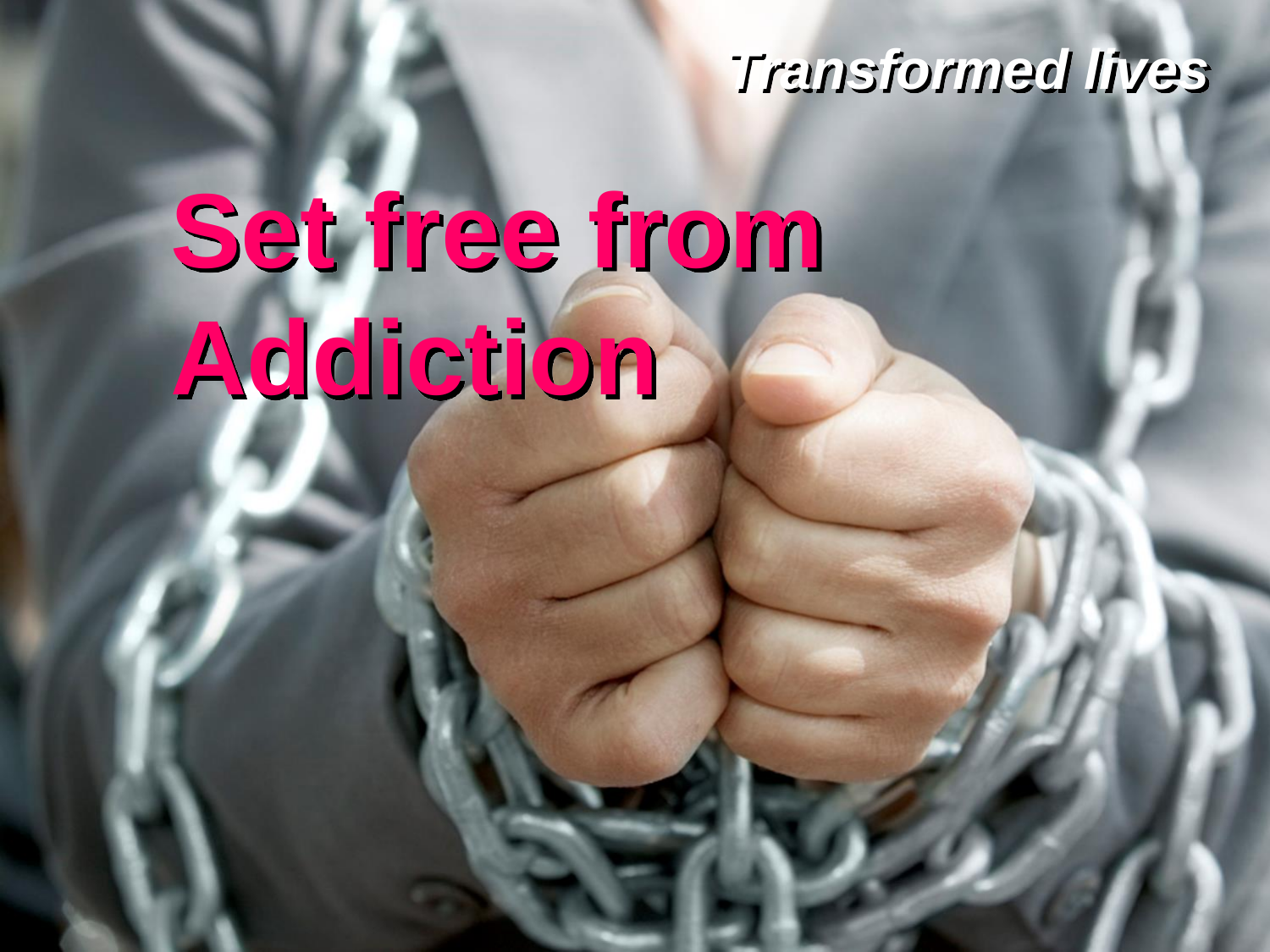

# Transformed lives
Set free from
Addiction